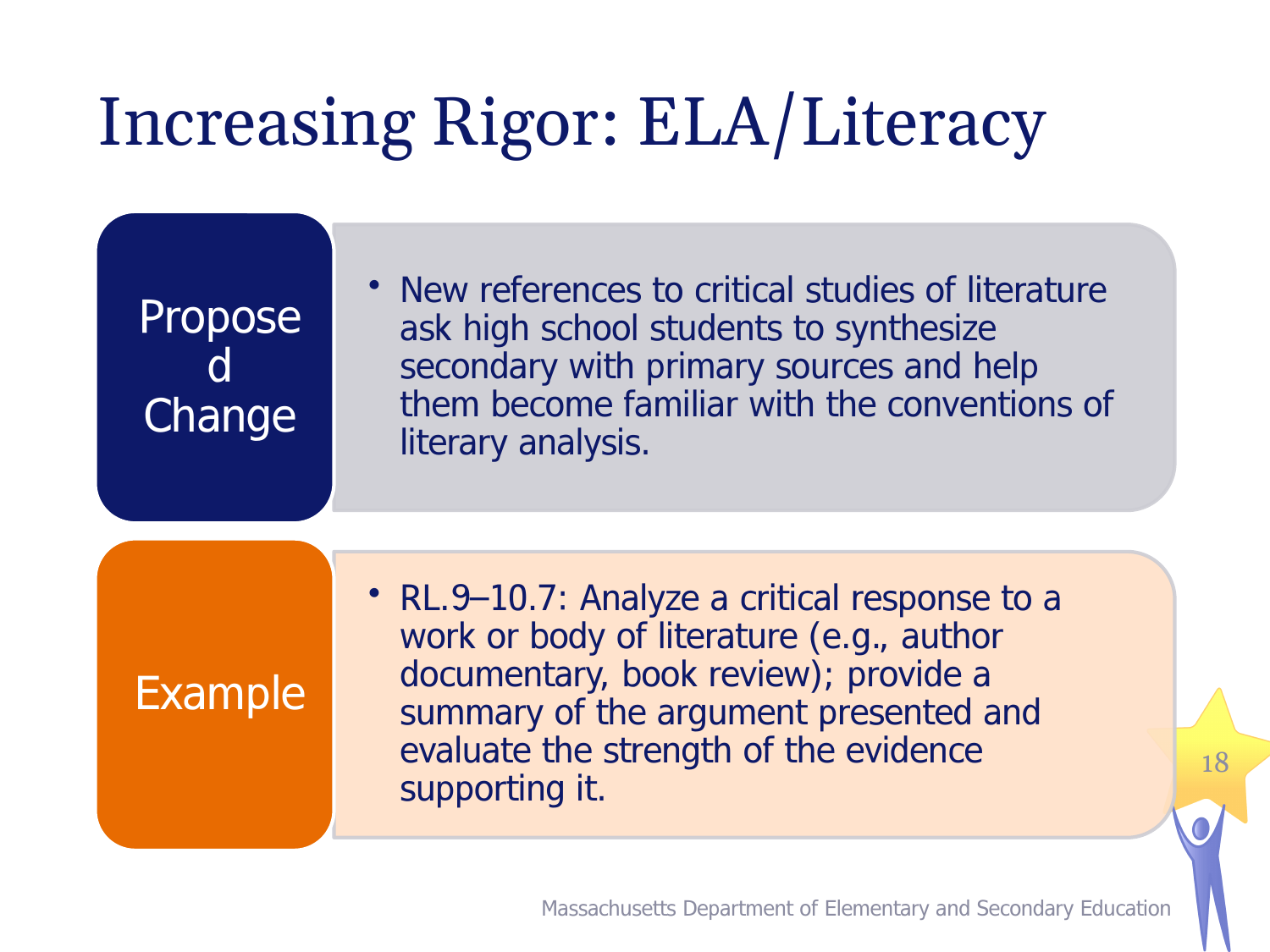

# Increasing Rigor: ELA/Literacy
New references to critical studies of literature ask high school students to synthesize secondary with primary sources and help them become familiar with the conventions of literary analysis.
Proposed Change
RL.9–10.7: Analyze a critical response to a work or body of literature (e.g., author documentary, book review); provide a summary of the argument presented and evaluate the strength of the evidence supporting it.
Example
18
Massachusetts Department of Elementary and Secondary Education